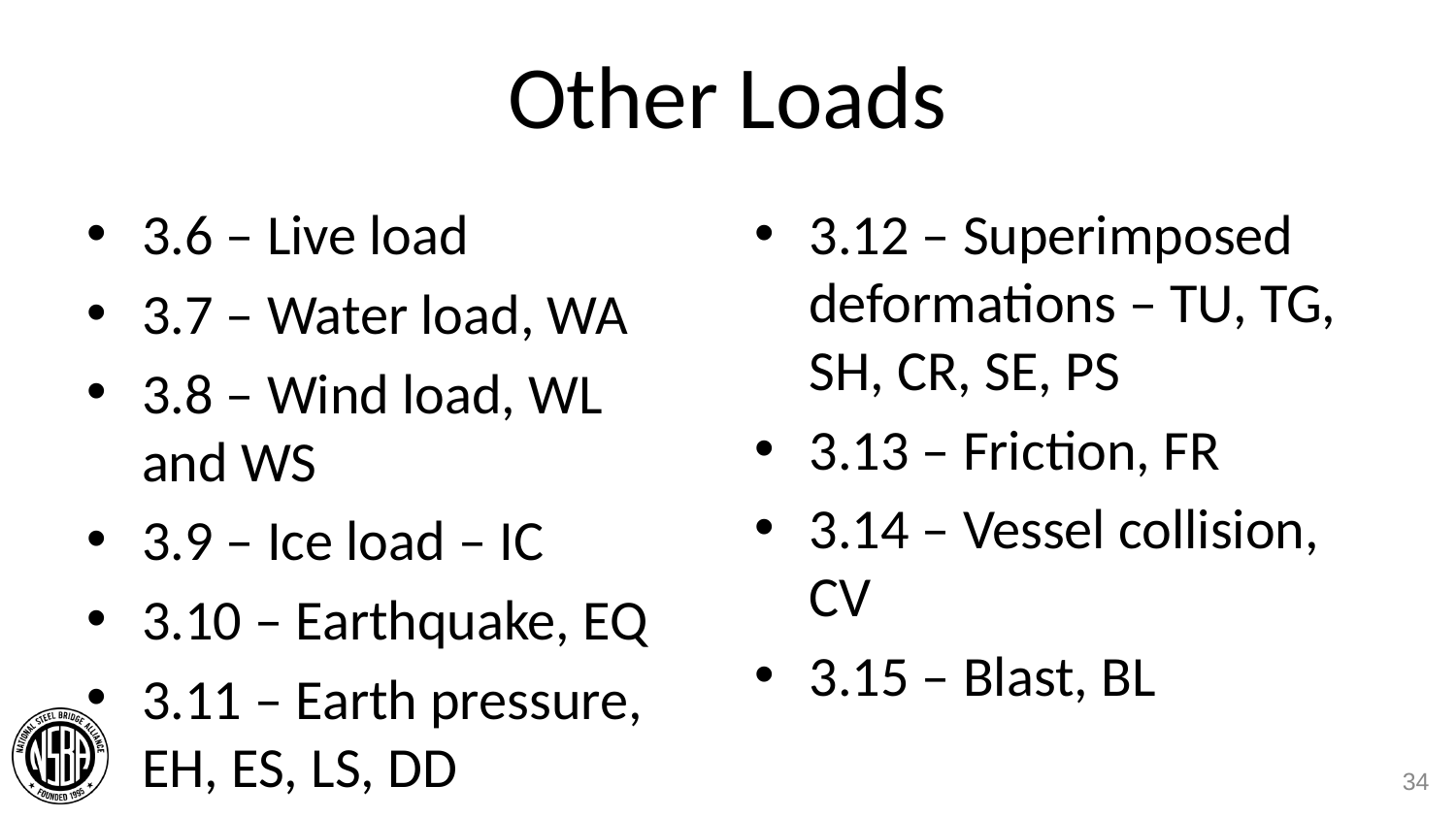

# Other Loads
3.6 – Live load
3.7 – Water load, WA
3.8 – Wind load, WL and WS
3.9 – Ice load – IC
3.10 – Earthquake, EQ
3.11 – Earth pressure, EH, ES, LS, DD
3.12 – Superimposed deformations – TU, TG, SH, CR, SE, PS
3.13 – Friction, FR
3.14 – Vessel collision, CV
3.15 – Blast, BL
34